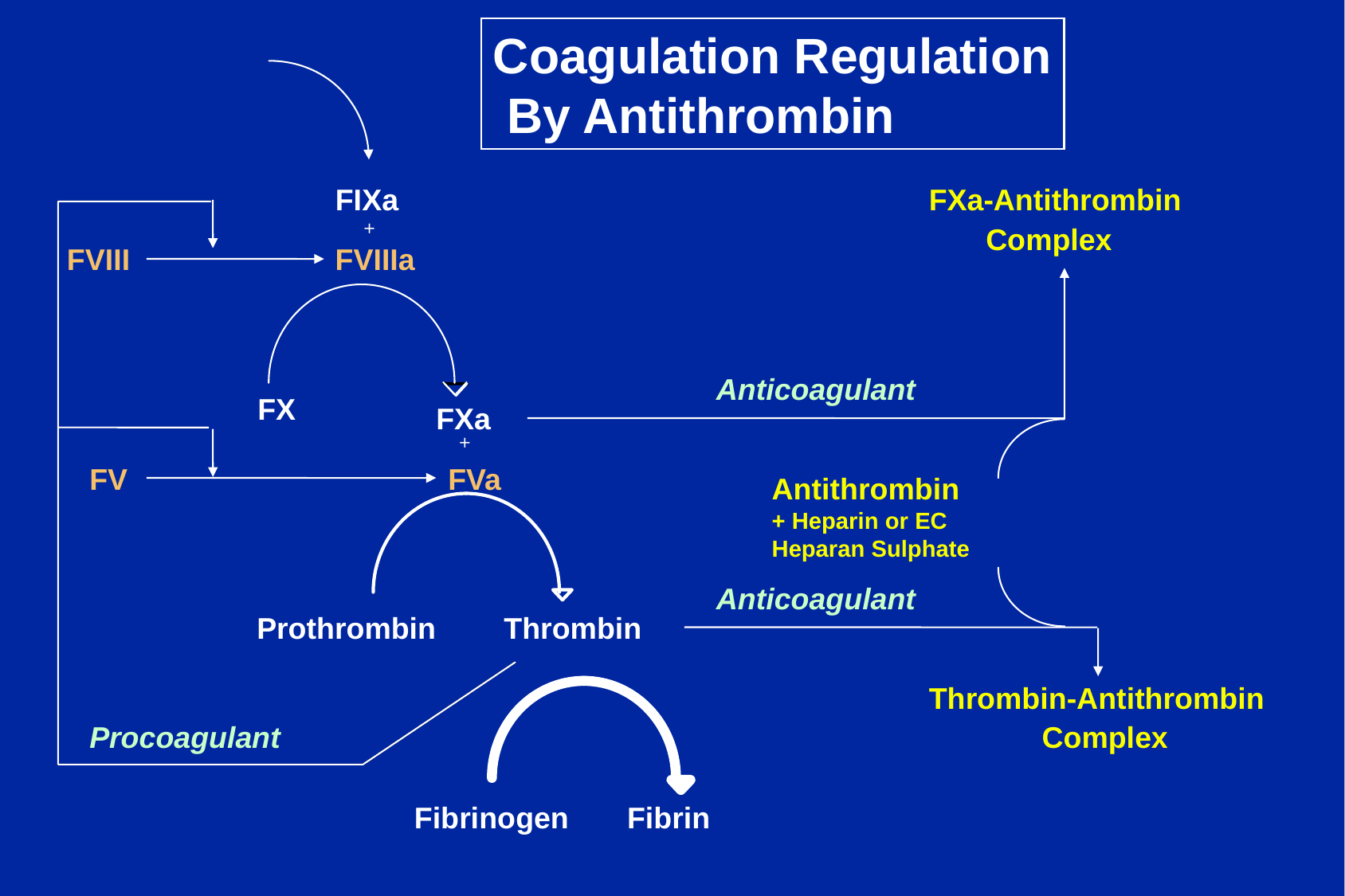

Coagulation Regulation
 By Antithrombin

FIXa
FXa-Antithrombin

+
Complex
FVIII
FVIIIa

Anticoagulant

FX
FXa

+

FV
FVa
Antithrombin
+ Heparin or EC
Heparan Sulphate

Anticoagulant

Prothrombin
Thrombin

Thrombin-Antithrombin

Procoagulant
Complex

Fibrinogen
Fibrin